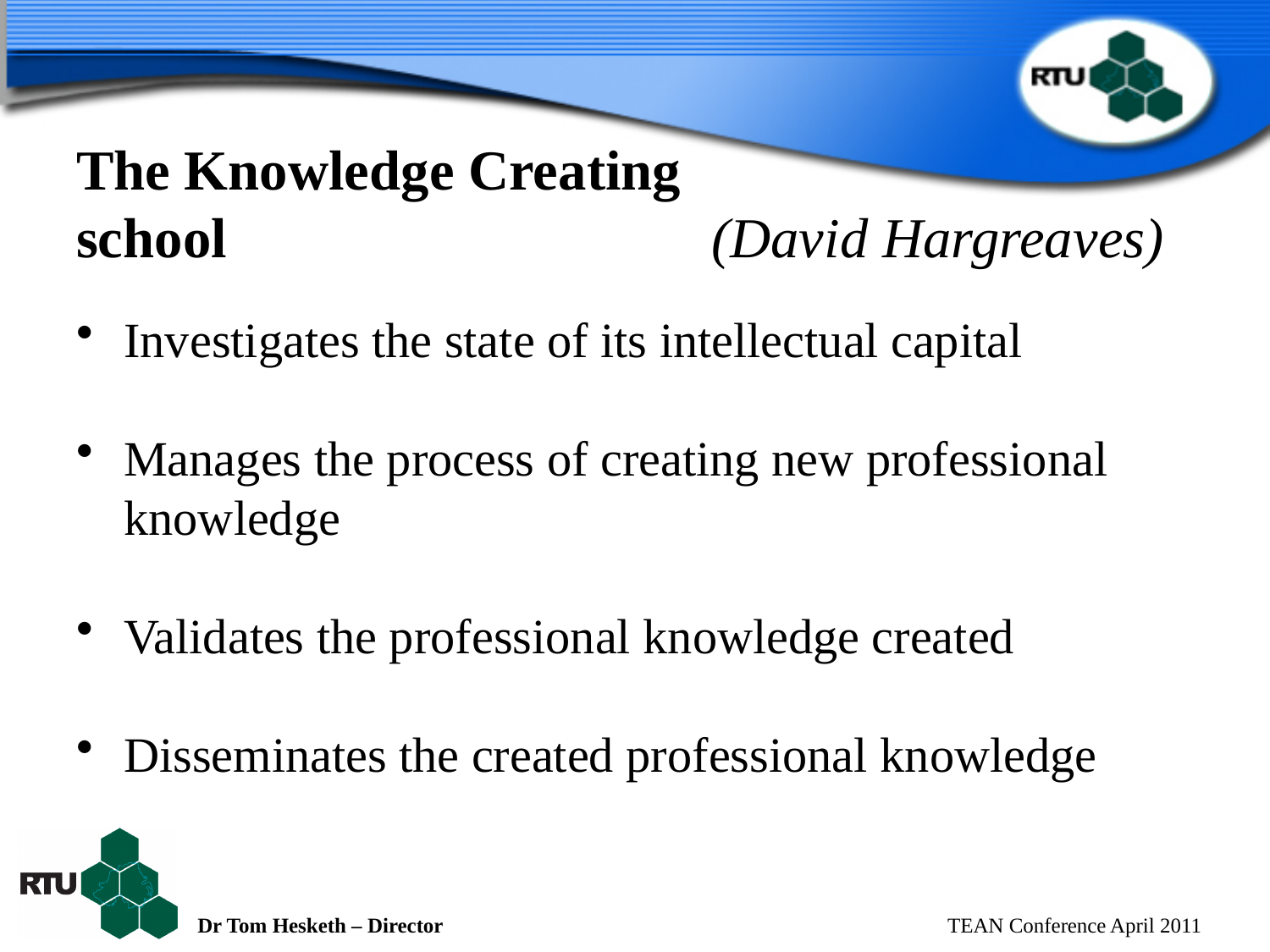

# The Knowledge Creating school				(David Hargreaves)
Investigates the state of its intellectual capital

Manages the process of creating new professional knowledge

Validates the professional knowledge created

Disseminates the created professional knowledge